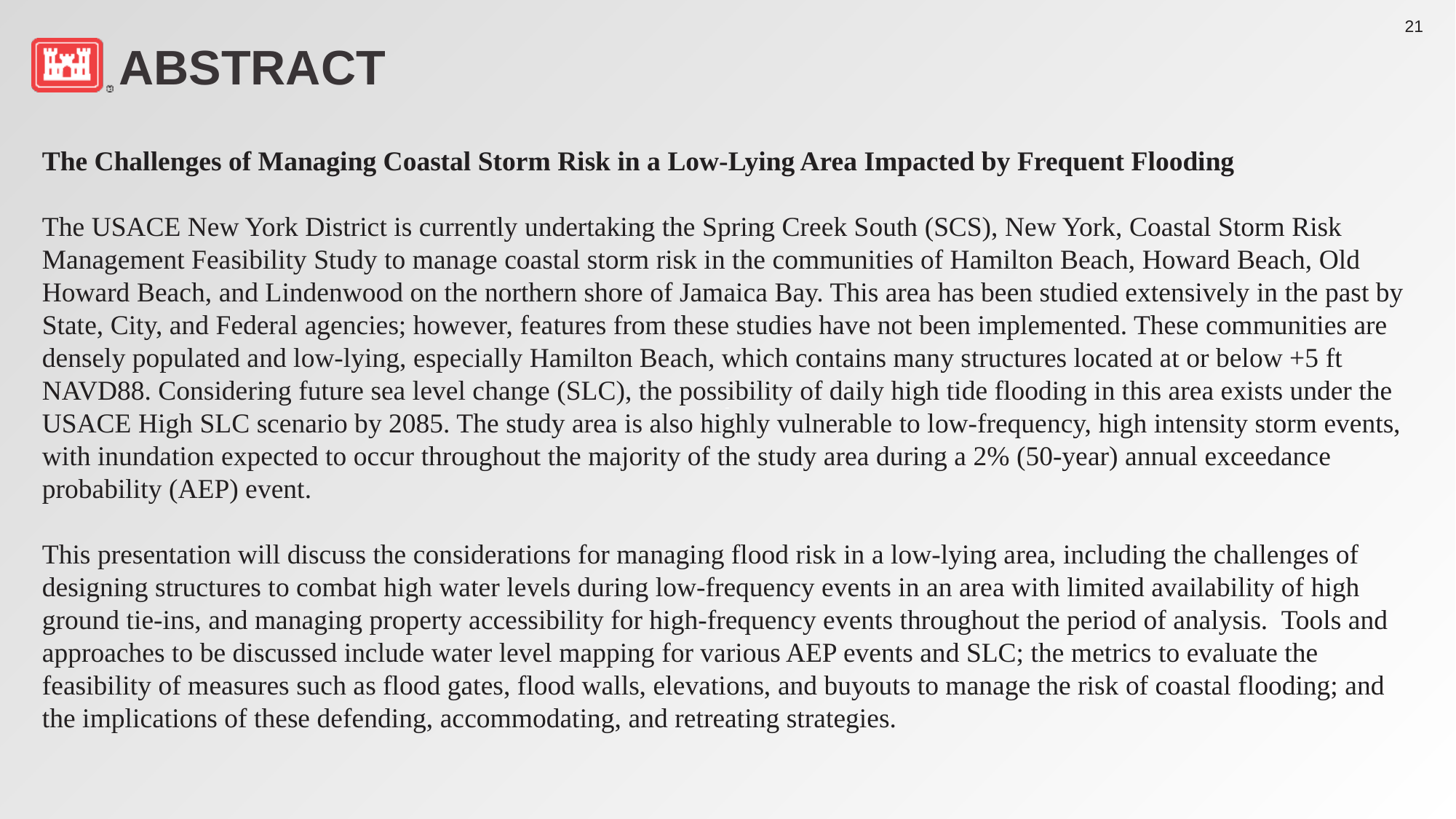

# Abstract
The Challenges of Managing Coastal Storm Risk in a Low-Lying Area Impacted by Frequent Flooding

The USACE New York District is currently undertaking the Spring Creek South (SCS), New York, Coastal Storm Risk Management Feasibility Study to manage coastal storm risk in the communities of Hamilton Beach, Howard Beach, Old Howard Beach, and Lindenwood on the northern shore of Jamaica Bay. This area has been studied extensively in the past by State, City, and Federal agencies; however, features from these studies have not been implemented. These communities are densely populated and low-lying, especially Hamilton Beach, which contains many structures located at or below +5 ft NAVD88. Considering future sea level change (SLC), the possibility of daily high tide flooding in this area exists under the USACE High SLC scenario by 2085. The study area is also highly vulnerable to low-frequency, high intensity storm events, with inundation expected to occur throughout the majority of the study area during a 2% (50-year) annual exceedance probability (AEP) event.

This presentation will discuss the considerations for managing flood risk in a low-lying area, including the challenges of designing structures to combat high water levels during low-frequency events in an area with limited availability of high ground tie-ins, and managing property accessibility for high-frequency events throughout the period of analysis.  Tools and approaches to be discussed include water level mapping for various AEP events and SLC; the metrics to evaluate the feasibility of measures such as flood gates, flood walls, elevations, and buyouts to manage the risk of coastal flooding; and the implications of these defending, accommodating, and retreating strategies.